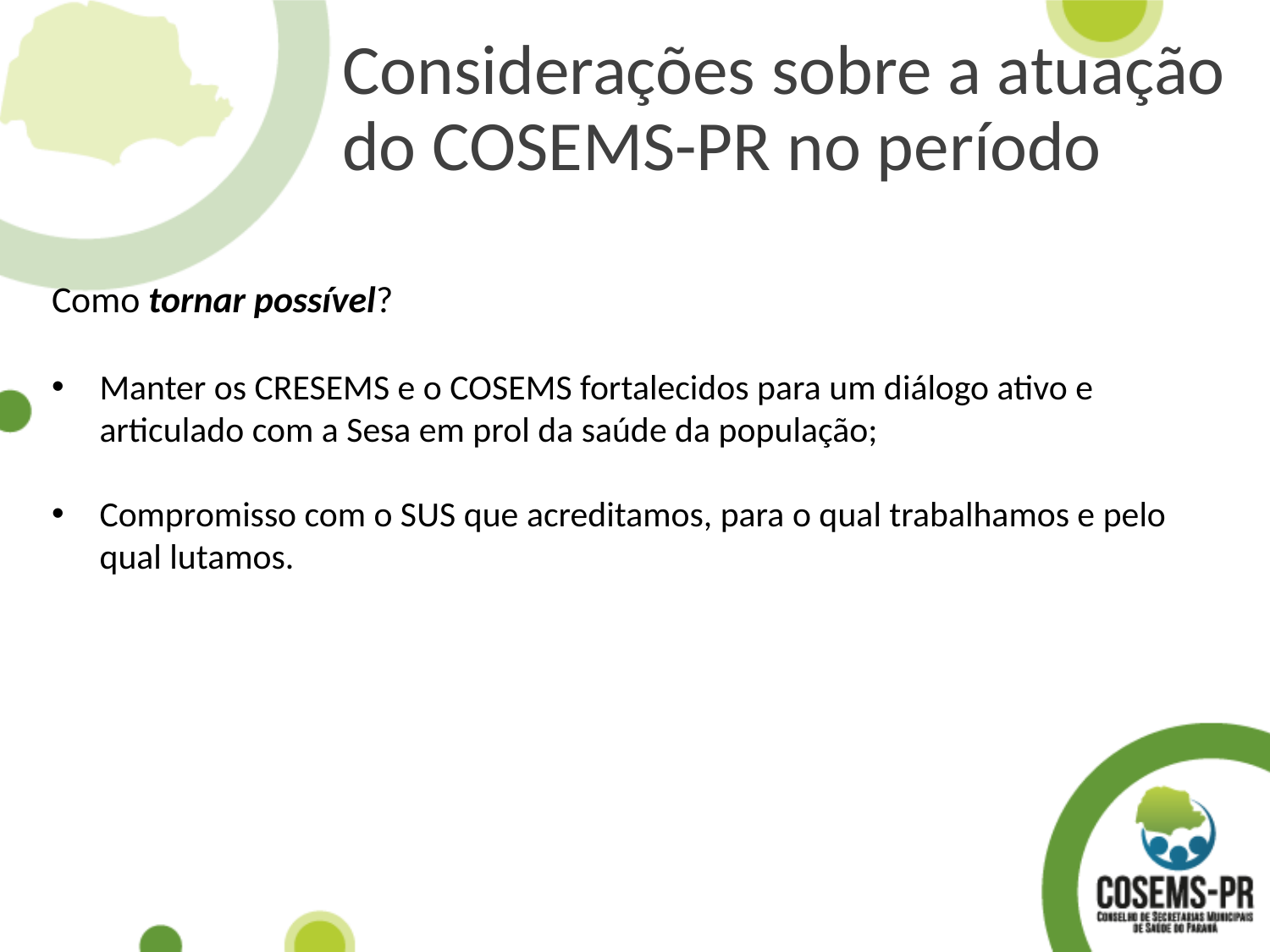

Considerações sobre a atuação do COSEMS-PR no período
Como tornar possível?

Manter os CRESEMS e o COSEMS fortalecidos para um diálogo ativo e articulado com a Sesa em prol da saúde da população;

Compromisso com o SUS que acreditamos, para o qual trabalhamos e pelo qual lutamos.